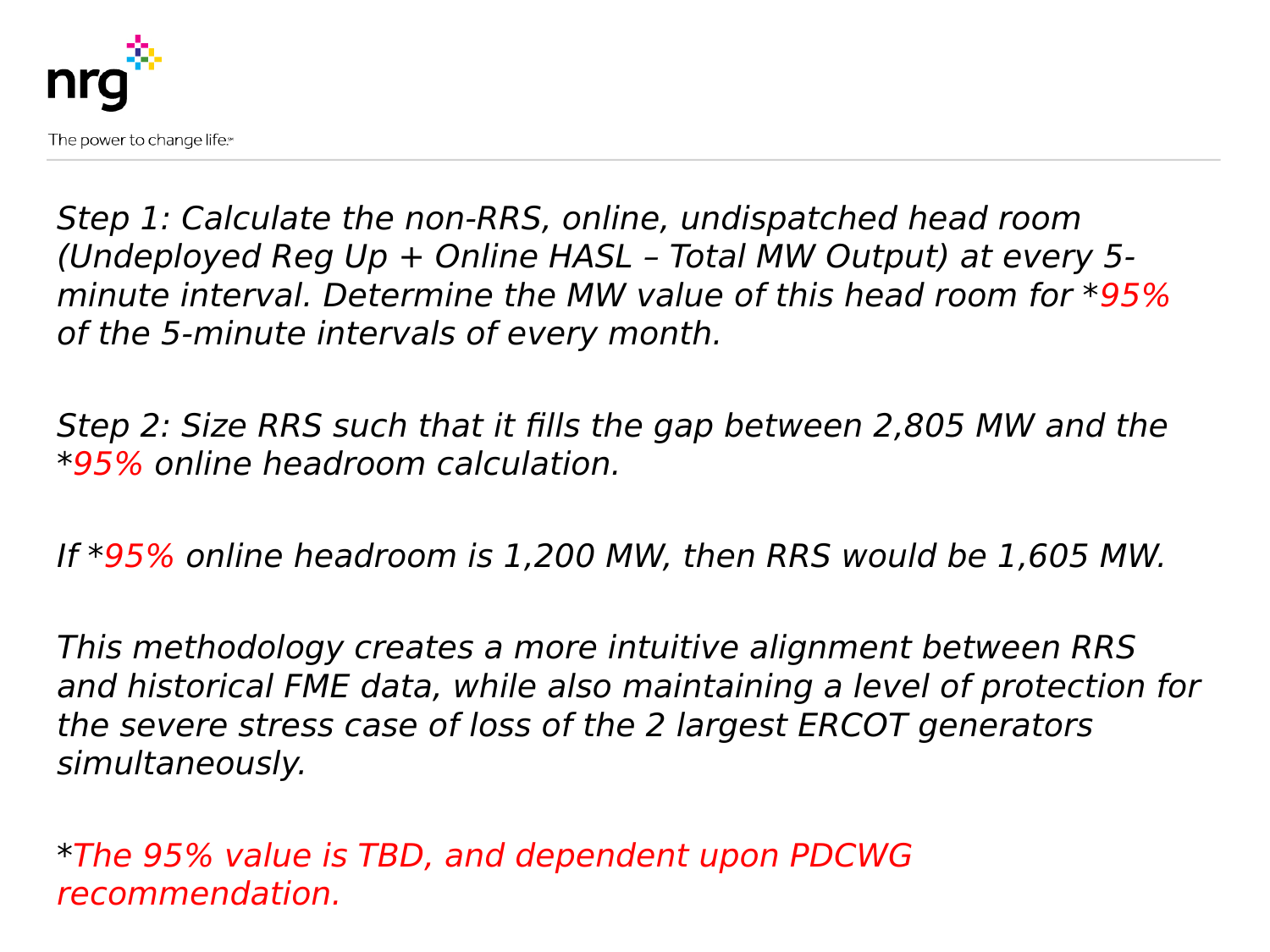

Step 1: Calculate the non-RRS, online, undispatched head room (Undeployed Reg Up + Online HASL – Total MW Output) at every 5-minute interval. Determine the MW value of this head room for *95% of the 5-minute intervals of every month.

Step 2: Size RRS such that it fills the gap between 2,805 MW and the *95% online headroom calculation.

If *95% online headroom is 1,200 MW, then RRS would be 1,605 MW.

This methodology creates a more intuitive alignment between RRS and historical FME data, while also maintaining a level of protection for the severe stress case of loss of the 2 largest ERCOT generators simultaneously.

*The 95% value is TBD, and dependent upon PDCWG recommendation.